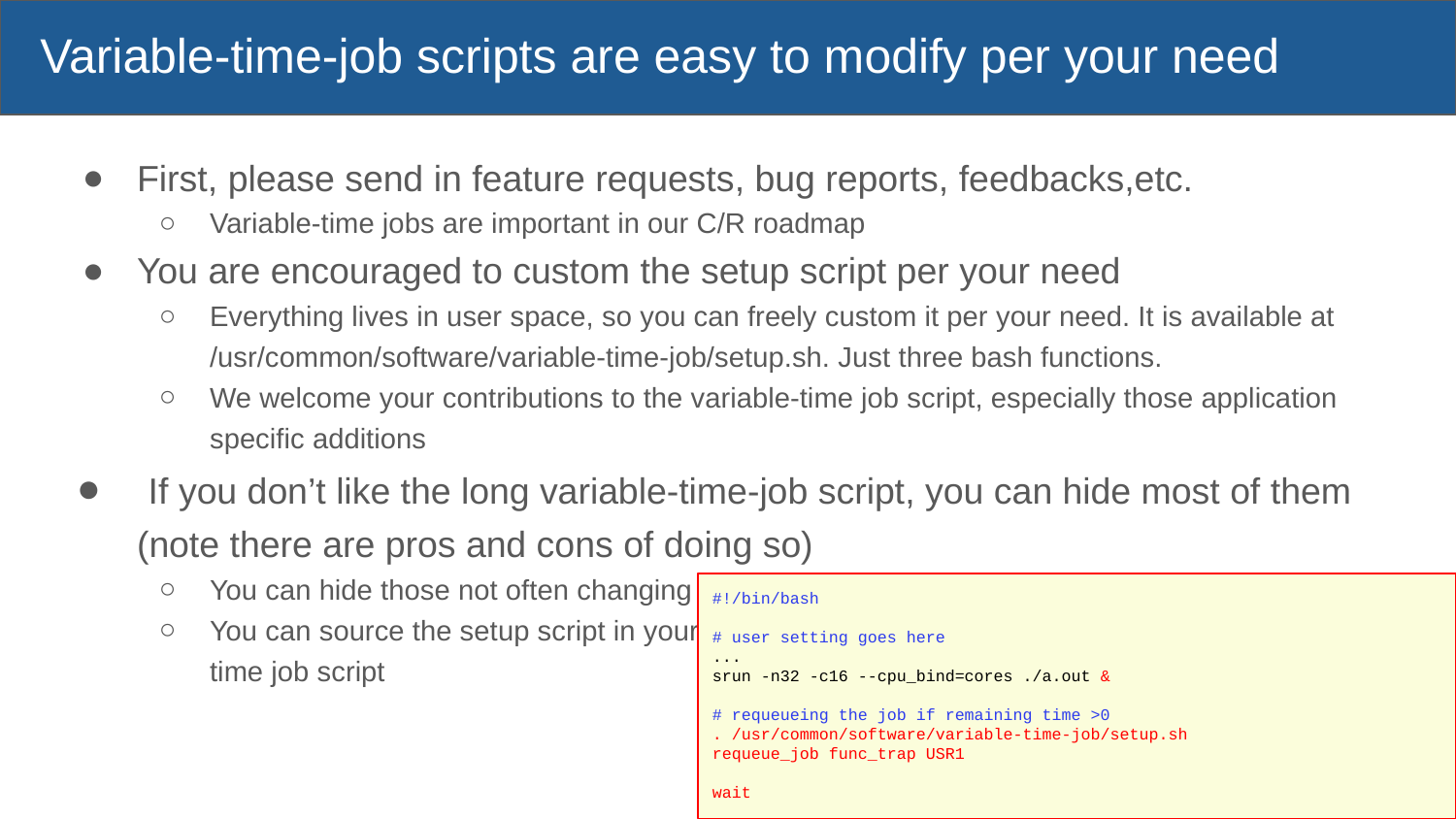

# Variable-time-job scripts are easy to modify per your need
First, please send in feature requests, bug reports, feedbacks,etc.
Variable-time jobs are important in our C/R roadmap
You are encouraged to custom the setup script per your need
Everything lives in user space, so you can freely custom it per your need. It is available at /usr/common/software/variable-time-job/setup.sh. Just three bash functions.
We welcome your contributions to the variable-time job script, especially those application specific additions
 If you don’t like the long variable-time-job script, you can hide most of them (note there are pros and cons of doing so)
You can hide those not often changing sbatch options to your ~/.slurm/defaults
You can source the setup script in your shell startup files instead of every of your variable-time job script

#!/bin/bash

# user setting goes here
...
srun -n32 -c16 --cpu_bind=cores ./a.out &

# requeueing the job if remaining time >0
. /usr/common/software/variable-time-job/setup.sh
requeue_job func_trap USR1

wait